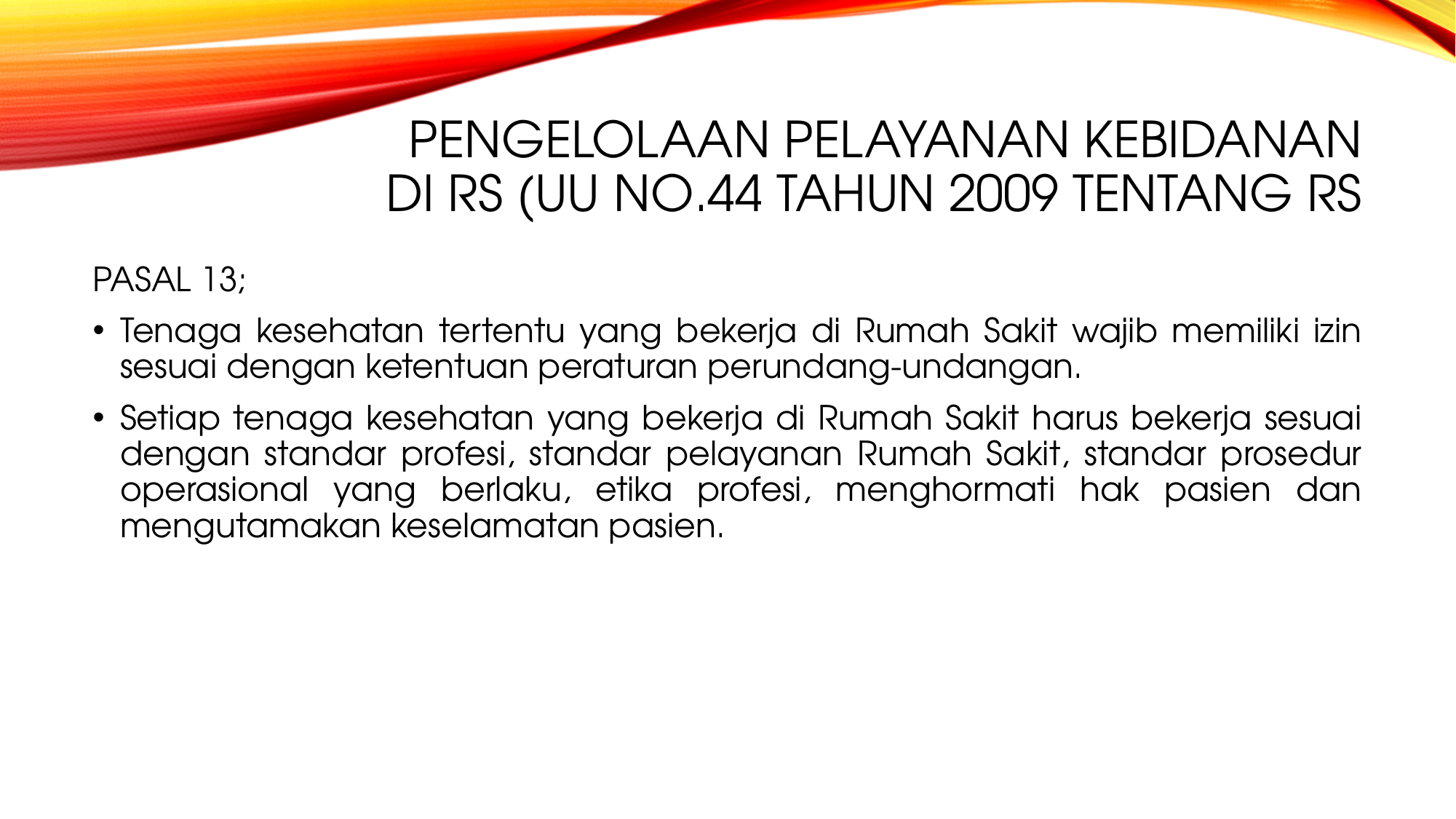

# PENGELOLAAN PELAYANAN KEBIDANAN DI RS (UU NO.44 TAHUN 2009 TENTANG RS
PASAL 13;
Tenaga kesehatan tertentu yang bekerja di Rumah Sakit wajib memiliki izin sesuai dengan ketentuan peraturan perundang-undangan.
Setiap tenaga kesehatan yang bekerja di Rumah Sakit harus bekerja sesuai dengan standar profesi, standar pelayanan Rumah Sakit, standar prosedur operasional yang berlaku, etika profesi, menghormati hak pasien dan mengutamakan keselamatan pasien.